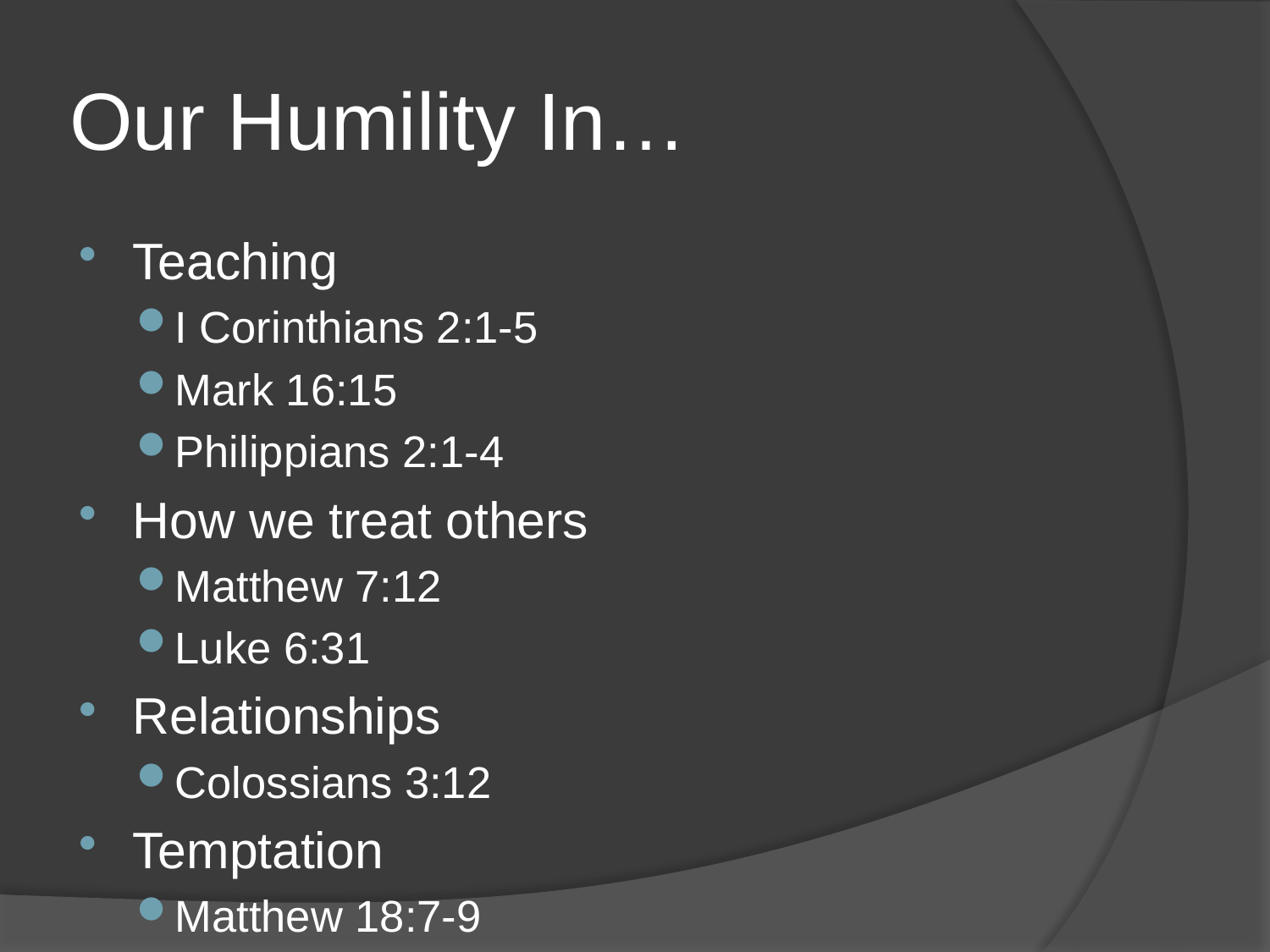

# Our Humility In…
Teaching
I Corinthians 2:1-5
Mark 16:15
Philippians 2:1-4
How we treat others
Matthew 7:12
Luke 6:31
Relationships
Colossians 3:12
Temptation
Matthew 18:7-9